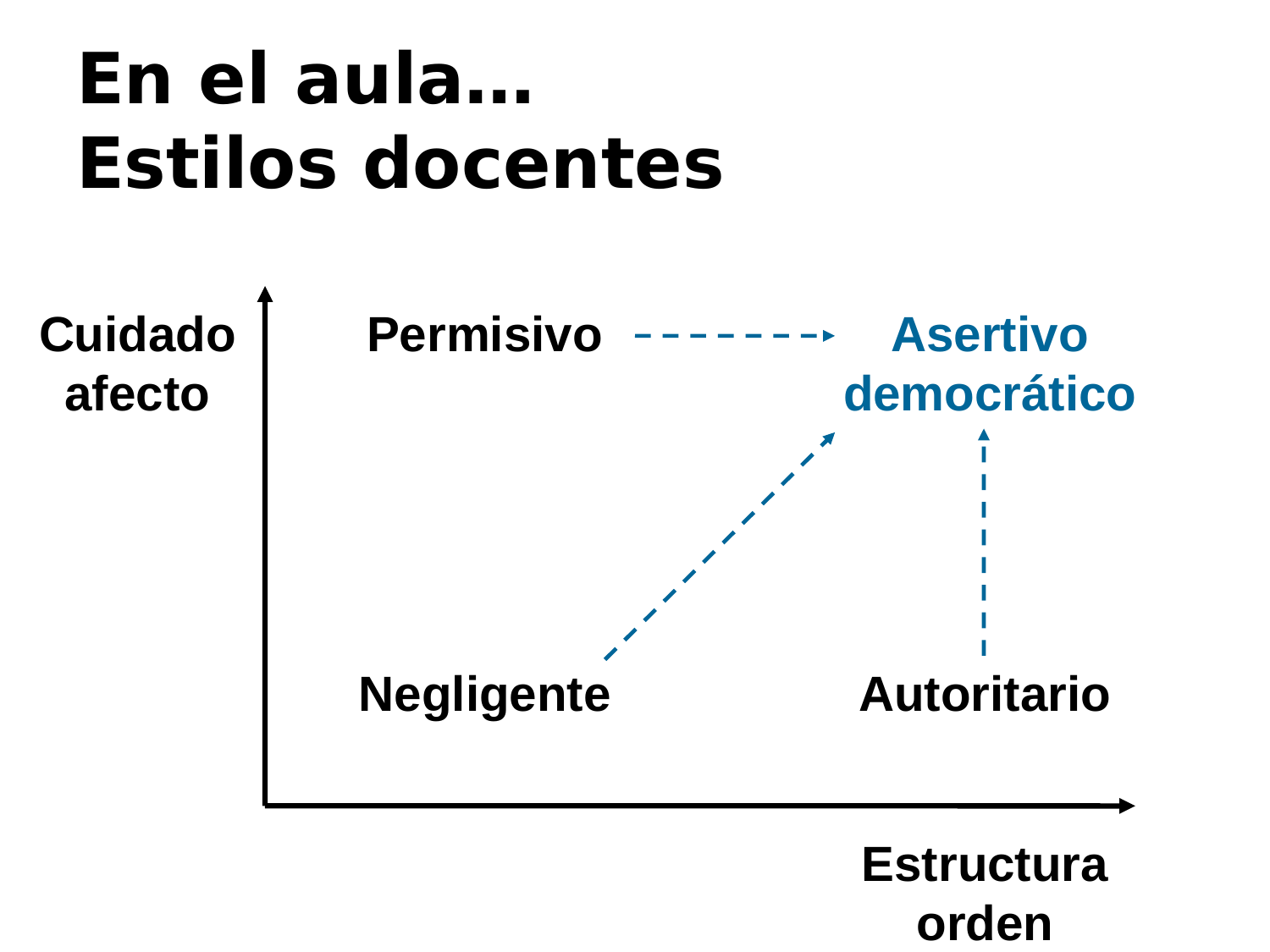

# En el aula… Estilos docentes

Cuidado
afecto
Permisivo
Asertivo
democrático

Negligente
Autoritario

Estructura
orden